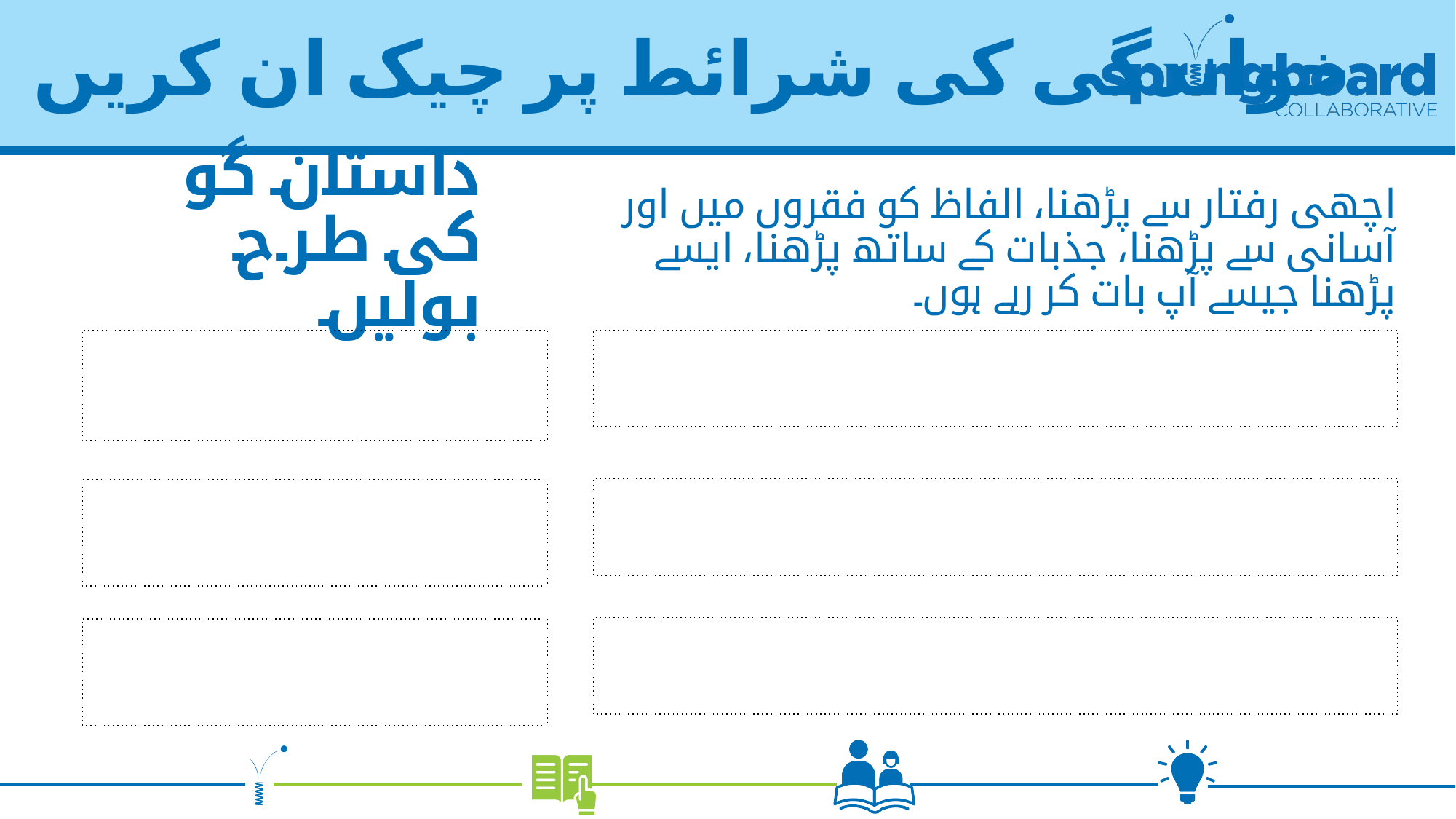

# خواندگی کی شرائط پر چیک ان کریں
اچھی رفتار سے پڑھنا، الفاظ کو فقروں میں اور آسانی سے پڑھنا، جذبات کے ساتھ پڑھنا، ایسے پڑھنا جیسے آپ بات کر رہے ہوں۔
داستان گو کی طرح بولیں